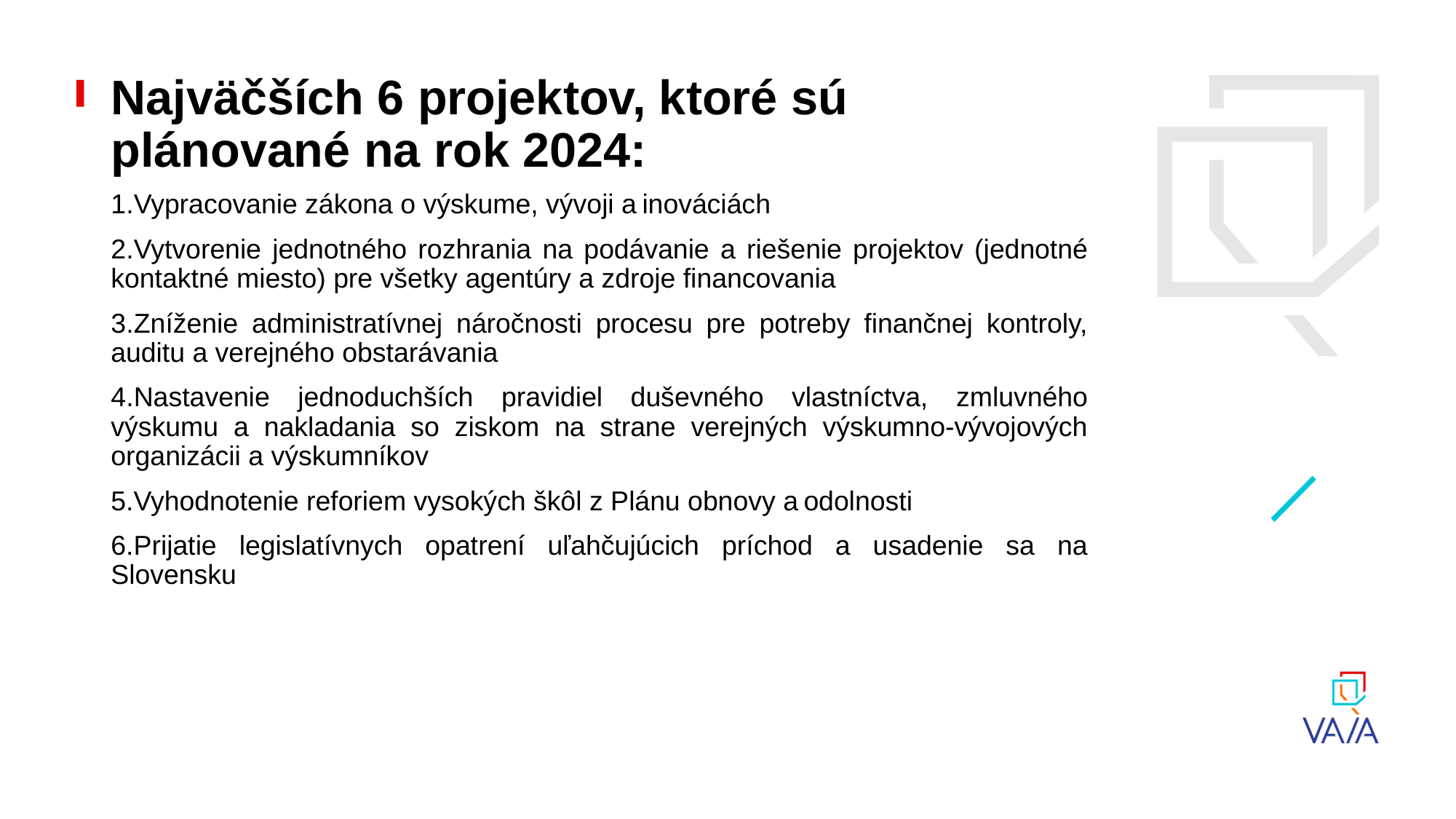

# Najväčších 6 projektov, ktoré sú plánované na rok 2024:
Vypracovanie zákona o výskume, vývoji a inováciách
Vytvorenie jednotného rozhrania na podávanie a riešenie projektov (jednotné kontaktné miesto) pre všetky agentúry a zdroje financovania
Zníženie administratívnej náročnosti procesu pre potreby finančnej kontroly, auditu a verejného obstarávania
Nastavenie jednoduchších pravidiel duševného vlastníctva, zmluvného výskumu a nakladania so ziskom na strane verejných výskumno-vývojových organizácii a výskumníkov
5.Vyhodnotenie reforiem vysokých škôl z Plánu obnovy a odolnosti
6.Prijatie legislatívnych opatrení uľahčujúcich príchod a usadenie sa na Slovensku